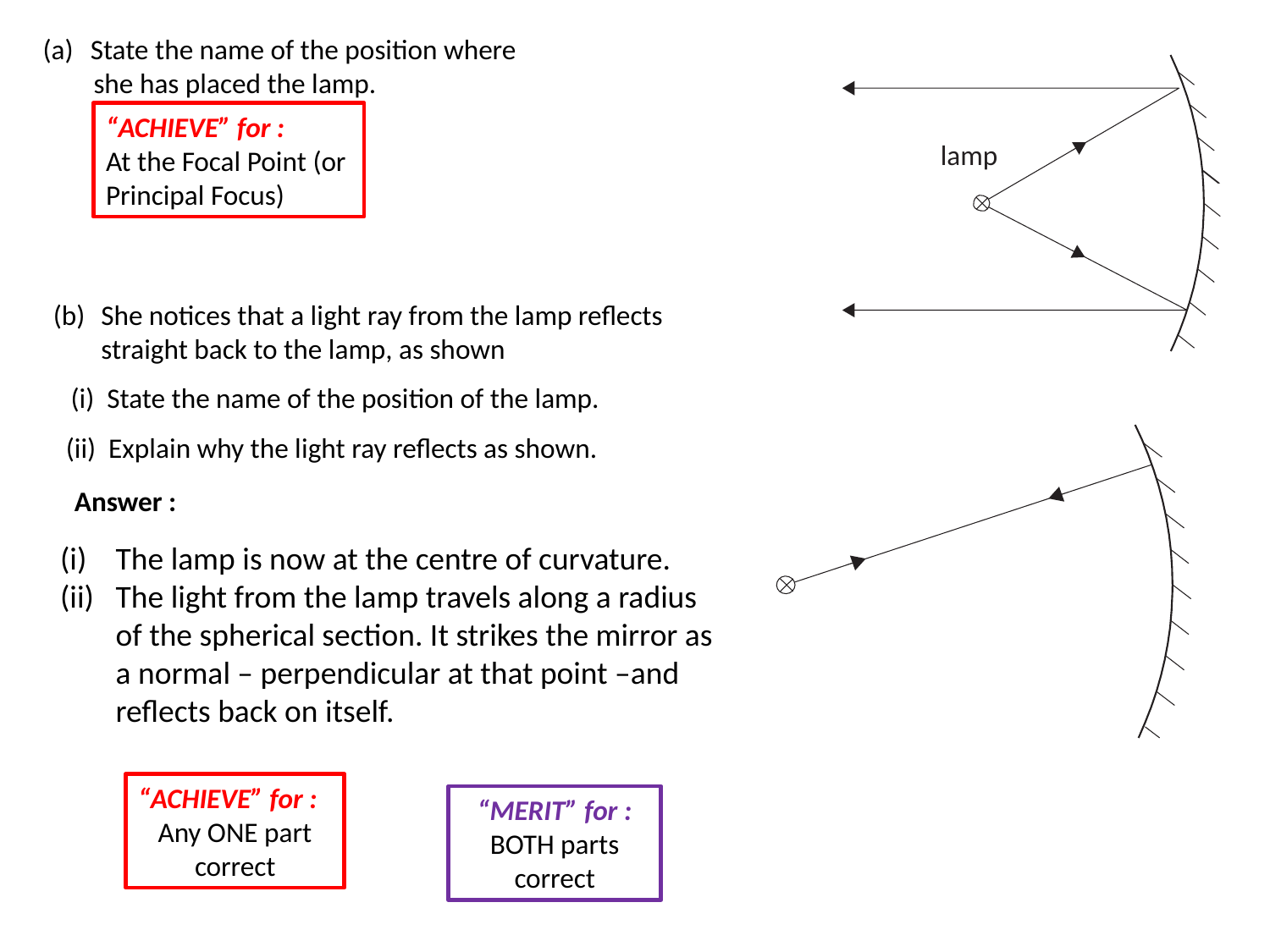

State the name of the position where
        she has placed the lamp.

lamp

“ACHIEVE” for :
At the Focal Point (or Principal Focus)
She notices that a light ray from the lamp reflects straight back to the lamp, as shown
(i)  State the name of the position of the lamp.

(ii)  Explain why the light ray reflects as shown.
Answer :
The lamp is now at the centre of curvature.
The light from the lamp travels along a radius of the spherical section. It strikes the mirror as a normal – perpendicular at that point –and reflects back on itself.
“ACHIEVE” for :
Any ONE part correct
“MERIT” for :
BOTH parts correct